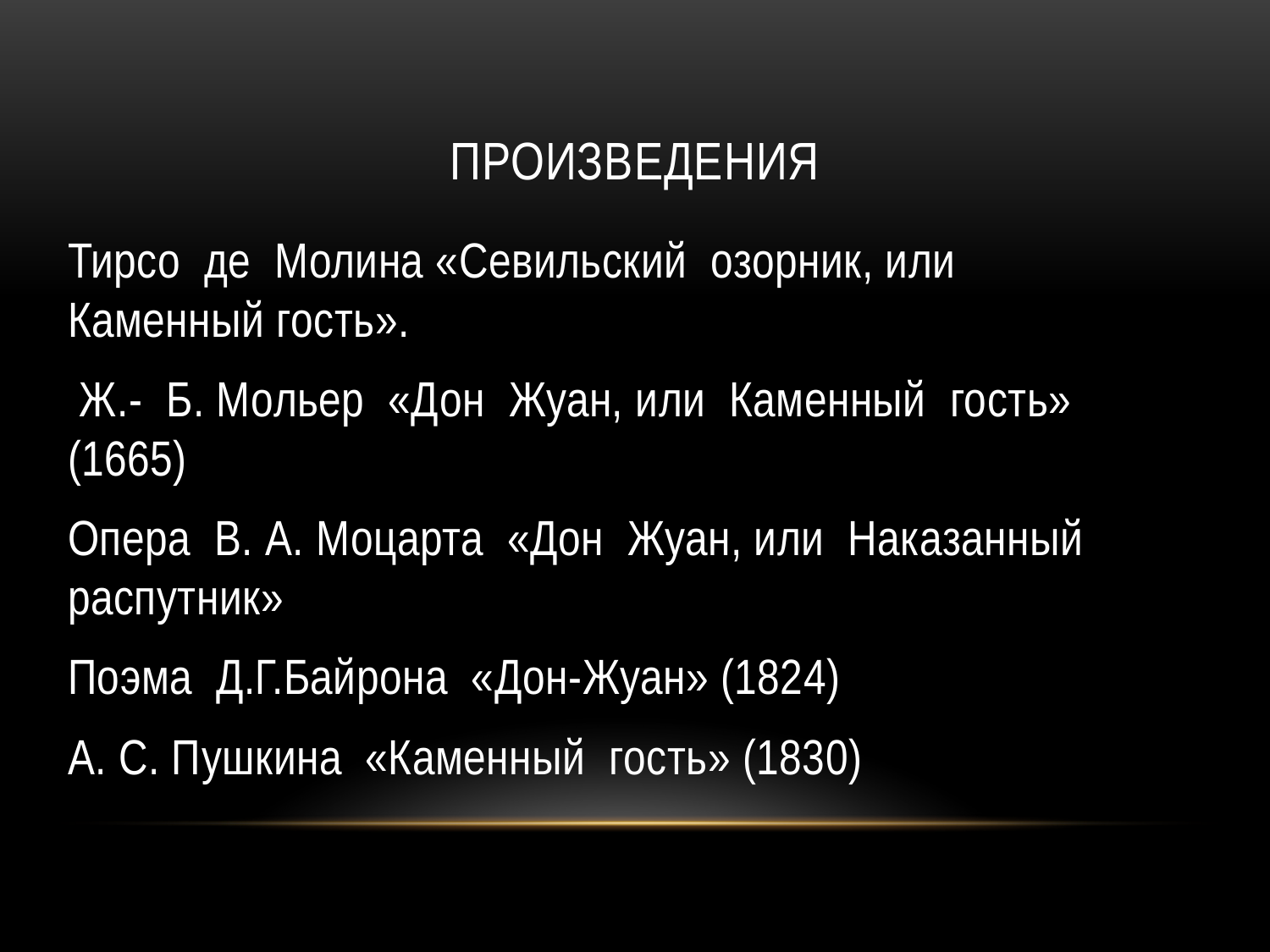

# Произведения
Тирсо  де  Молина «Севильский  озорник, или  Каменный гость».
 Ж.-  Б. Мольер  «Дон  Жуан, или  Каменный  гость»  (1665)
Опера  В. А. Моцарта  «Дон  Жуан, или  Наказанный  распутник»
Поэма  Д.Г.Байрона  «Дон-Жуан» (1824)
А. С. Пушкина  «Каменный  гость» (1830)